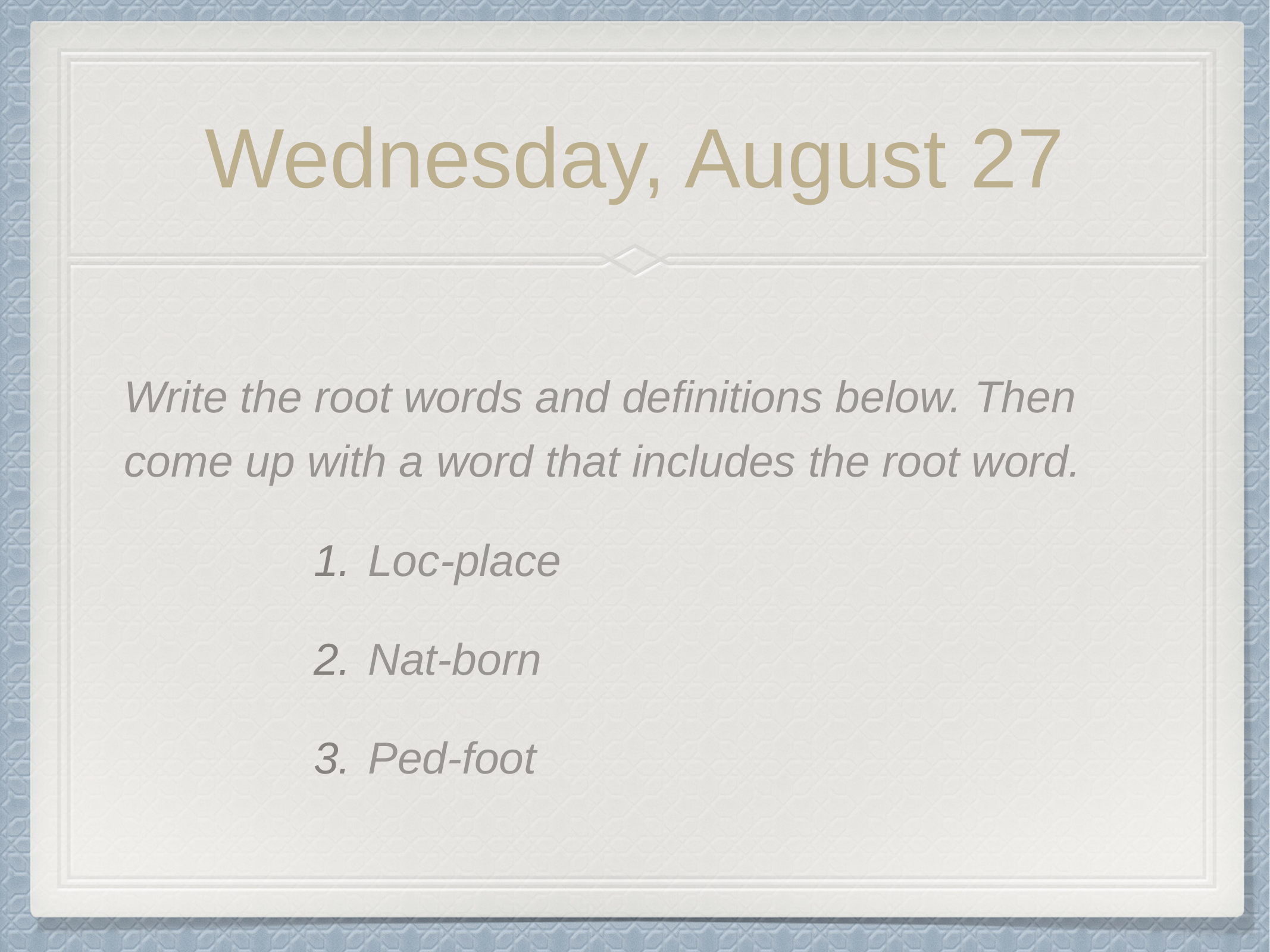

# Wednesday, August 27
Write the root words and definitions below. Then come up with a word that includes the root word.
Loc-place
Nat-born
Ped-foot